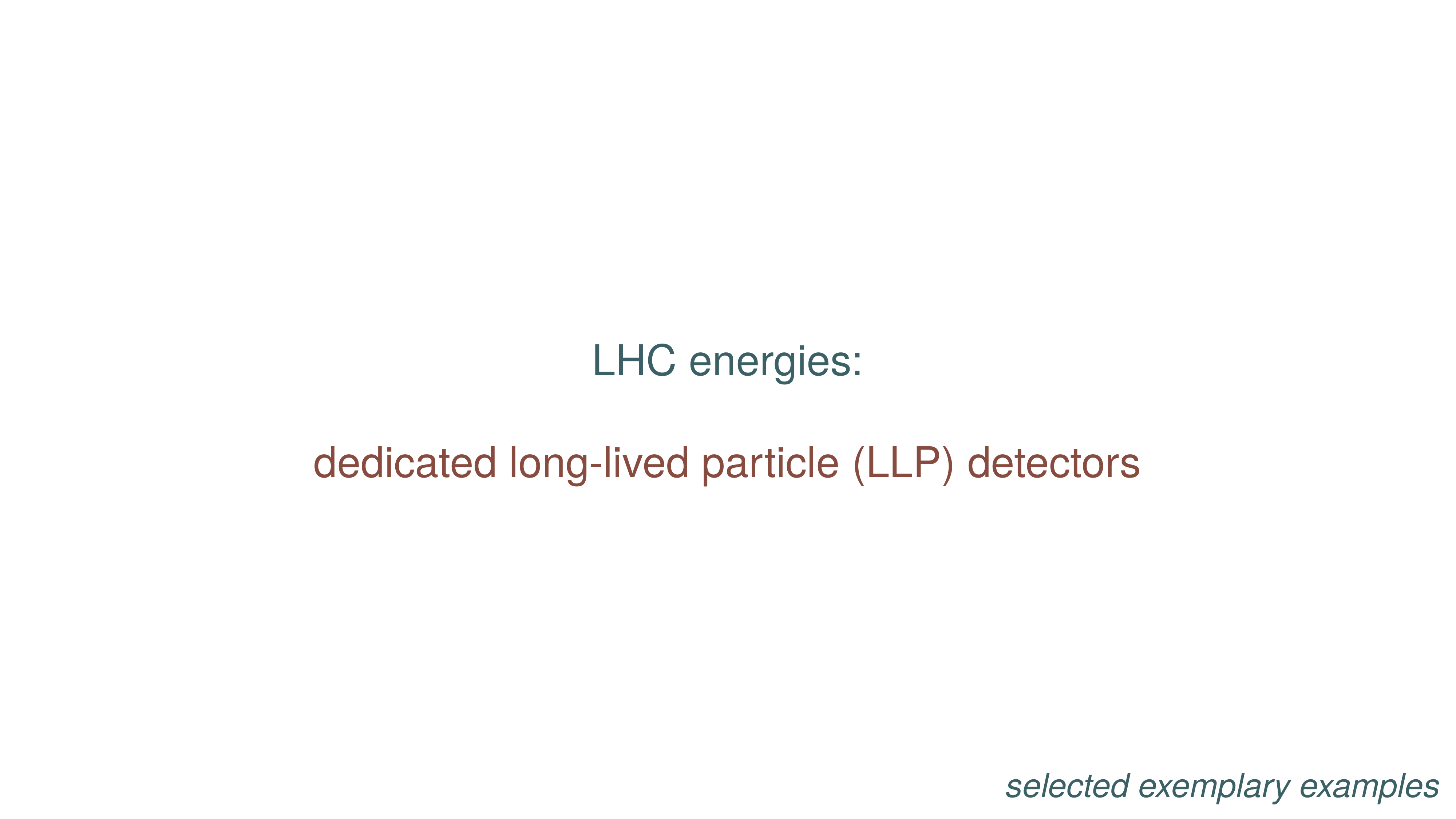

LHC energies:

dedicated long-lived particle (LLP) detectors
selected exemplary examples